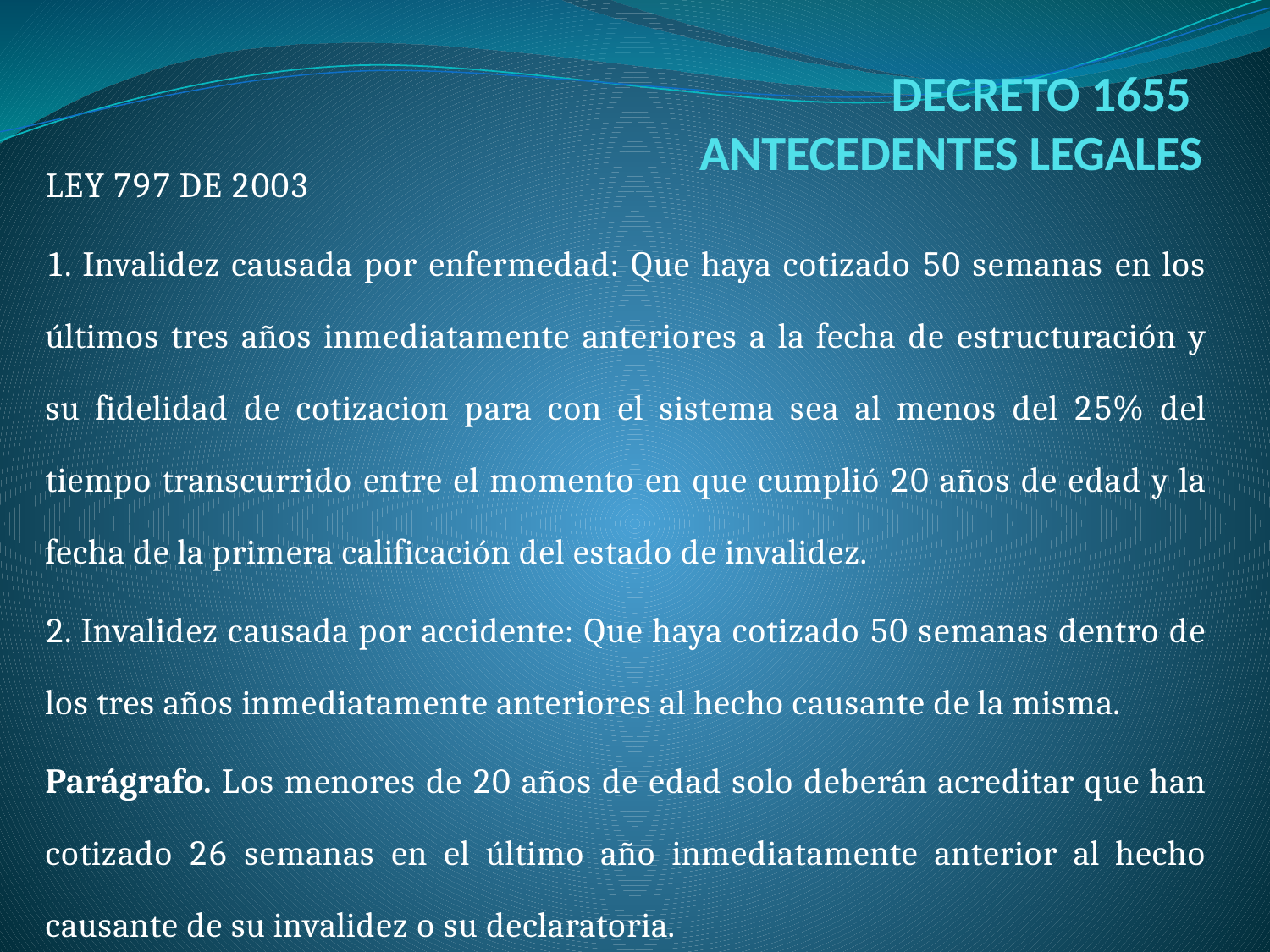

# DECRETO 1655 ANTECEDENTES LEGALES
LEY 797 DE 2003
1. Invalidez causada por enfermedad: Que haya cotizado 50 semanas en los últimos tres años inmediatamente anteriores a la fecha de estructuración y su fidelidad de cotizacion para con el sistema sea al menos del 25% del tiempo transcurrido entre el momento en que cumplió 20 años de edad y la fecha de la primera calificación del estado de invalidez.
2. Invalidez causada por accidente: Que haya cotizado 50 semanas dentro de los tres años inmediatamente anteriores al hecho causante de la misma.
Parágrafo. Los menores de 20 años de edad solo deberán acreditar que han cotizado 26 semanas en el último año inmediatamente anterior al hecho causante de su invalidez o su declaratoria.